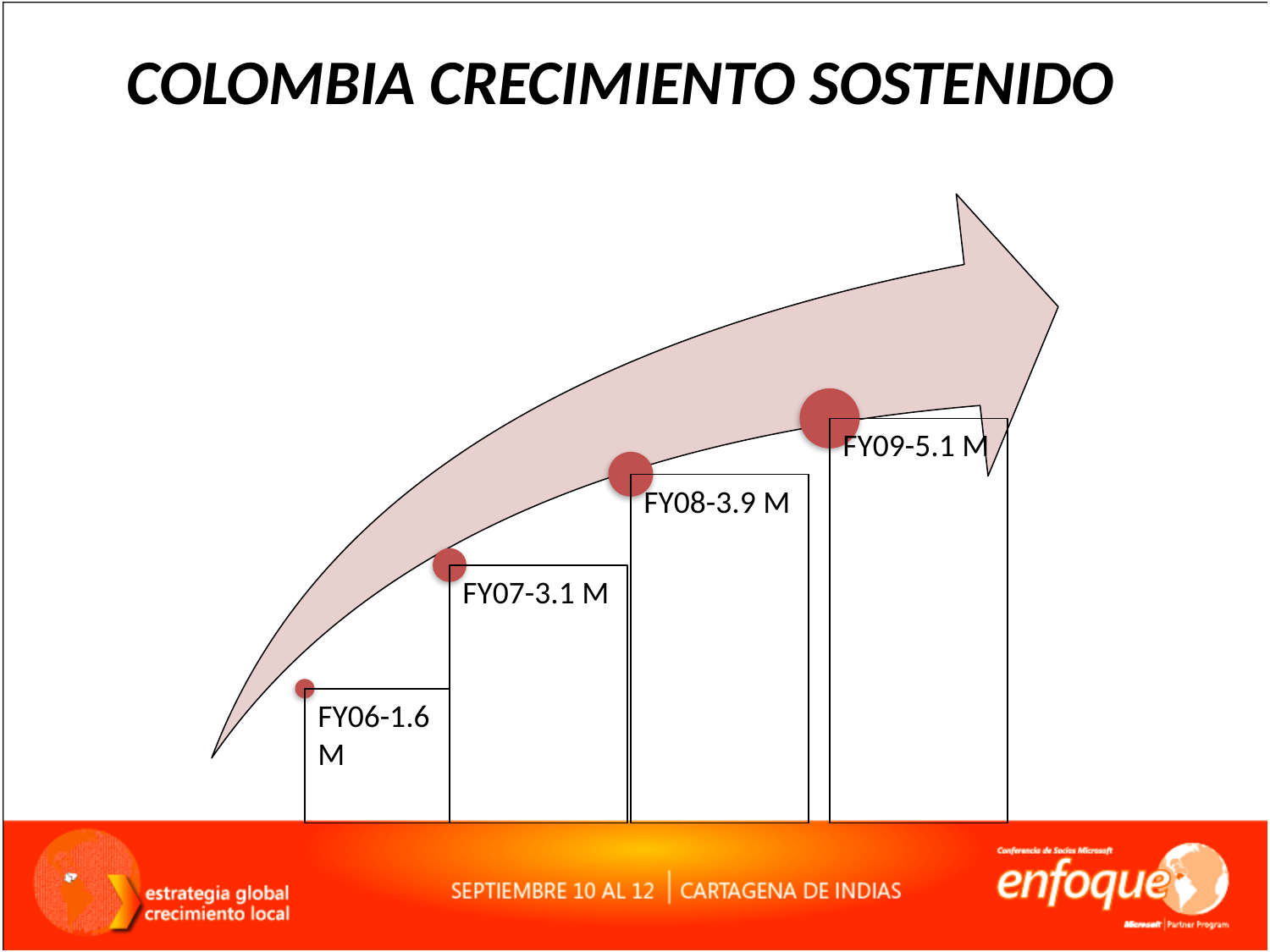

# COLOMBIA CRECIMIENTO SOSTENIDO
FY06-1.6 M
FY07-3.1 M
FY08-3.9 M
FY09-5.1 M